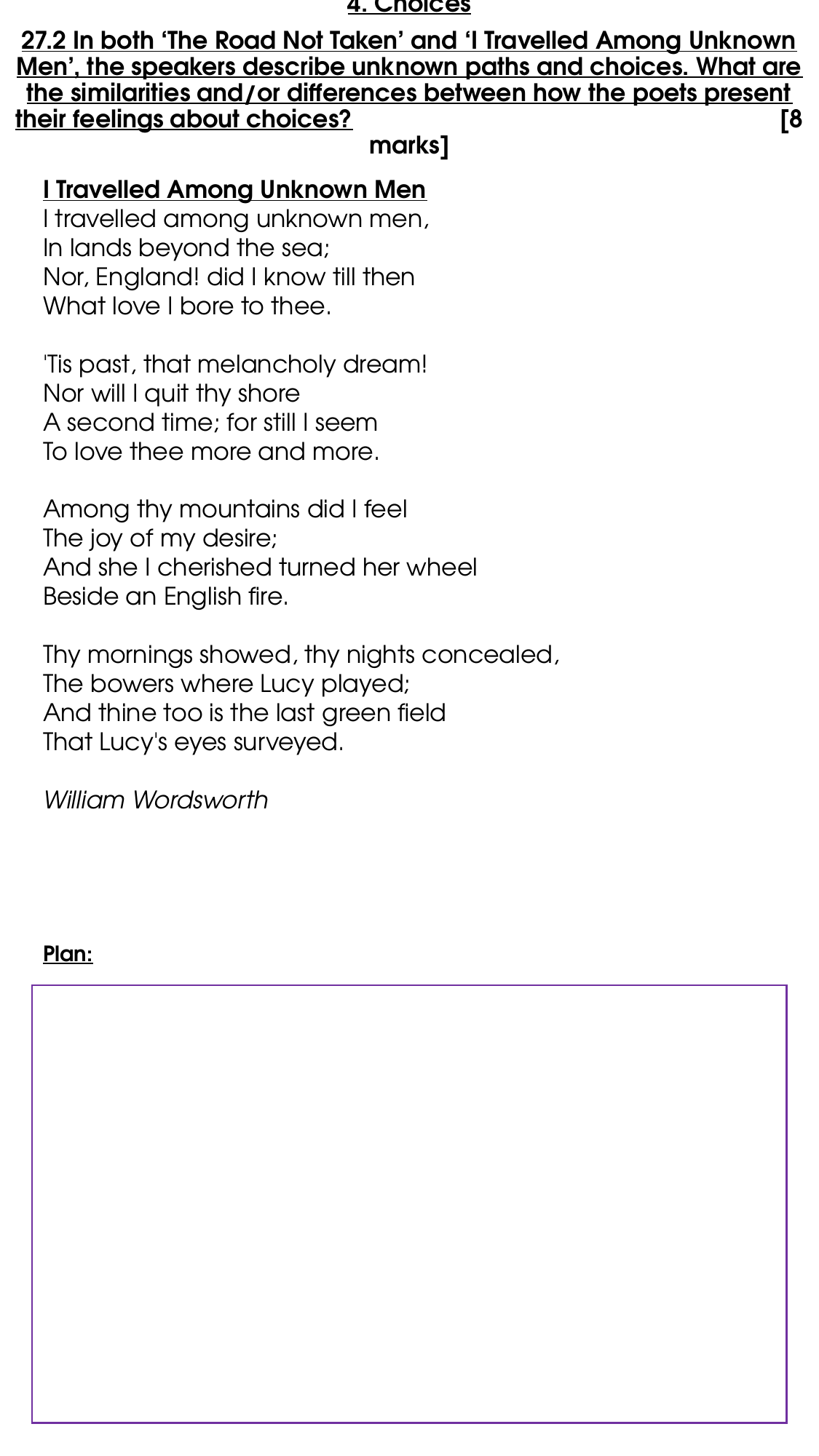

# 4. Choices 27.2 In both ‘The Road Not Taken’ and ‘I Travelled Among Unknown Men’, the speakers describe unknown paths and choices. What are the similarities and/or differences between how the poets present their feelings about choices?				[8 marks]
I Travelled Among Unknown Men
I travelled among unknown men,
In lands beyond the sea;
Nor, England! did I know till then
What love I bore to thee.

'Tis past, that melancholy dream!
Nor will I quit thy shore
A second time; for still I seem
To love thee more and more.

Among thy mountains did I feel
The joy of my desire;
And she I cherished turned her wheel
Beside an English fire.

Thy mornings showed, thy nights concealed,
The bowers where Lucy played;
And thine too is the last green field
That Lucy's eyes surveyed.

William Wordsworth

Plan: